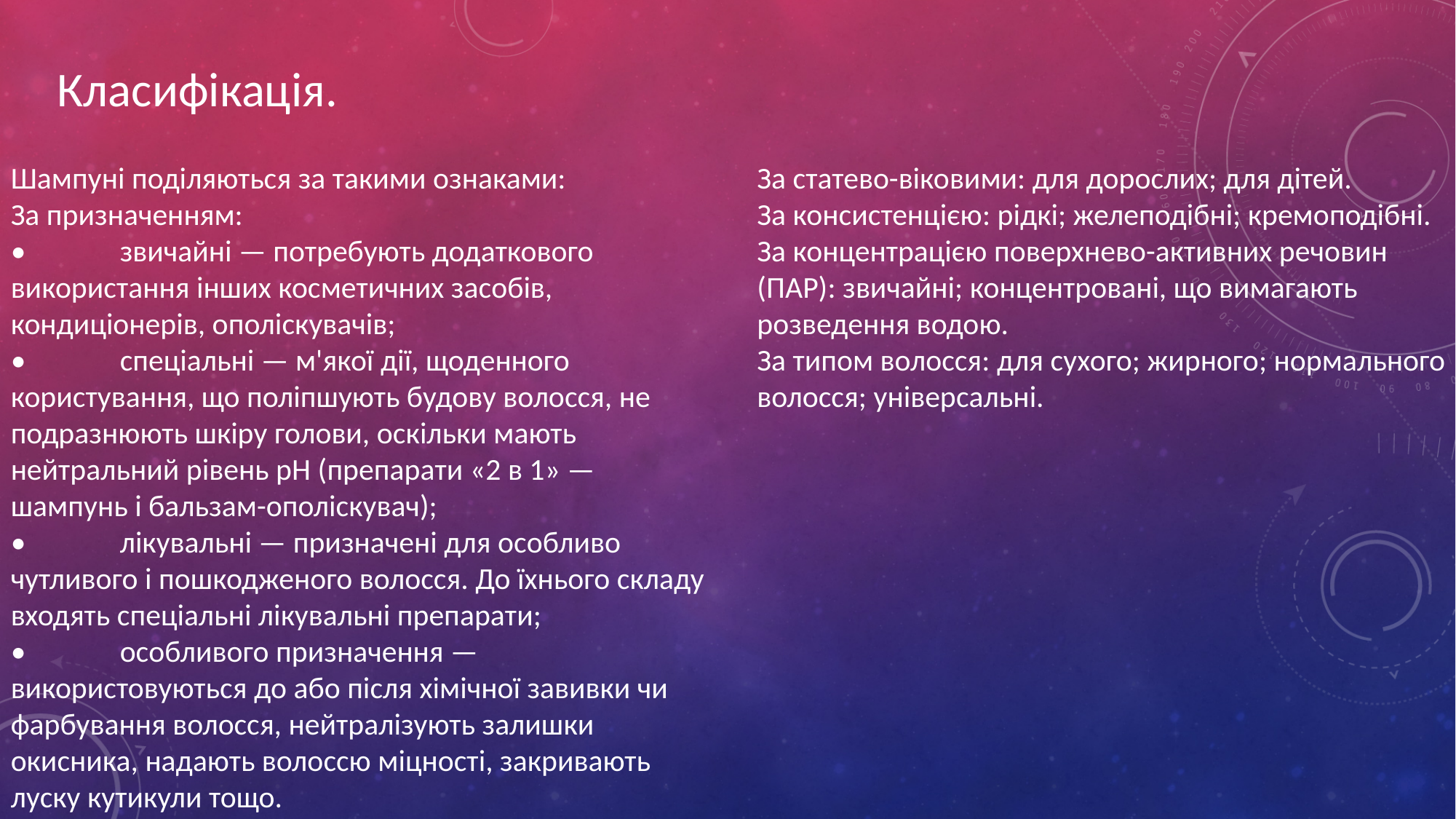

Класифікація.
Шампуні поділяються за такими ознаками:
За призначенням:
•	звичайні — потребують додаткового використання інших косметичних засобів, кондиціонерів, ополіскувачів;
•	спеціальні — м'якої дії, щоденного користування, що поліпшують будову волосся, не подразнюють шкіру голови, оскільки мають нейтральний рівень рН (препарати «2 в 1» — шампунь і бальзам-ополіскувач);
•	лікувальні — призначені для особливо чутливого і пошкодженого волосся. До їхнього складу входять спеціальні лікувальні препарати;
•	особливого призначення — використовуються до або після хімічної завивки чи фарбування волосся, нейтралізують залишки окисника, надають волоссю міцності, закривають луску кутикули тощо.
За статево-віковими: для дорослих; для дітей.
За консистенцією: рідкі; желеподібні; кремоподібні.
За концентрацією поверхнево-активних речовин (ПАР): звичайні; концентровані, що вимагають розведення водою.
За типом волосся: для сухого; жирного; нормального волосся; універсальні.